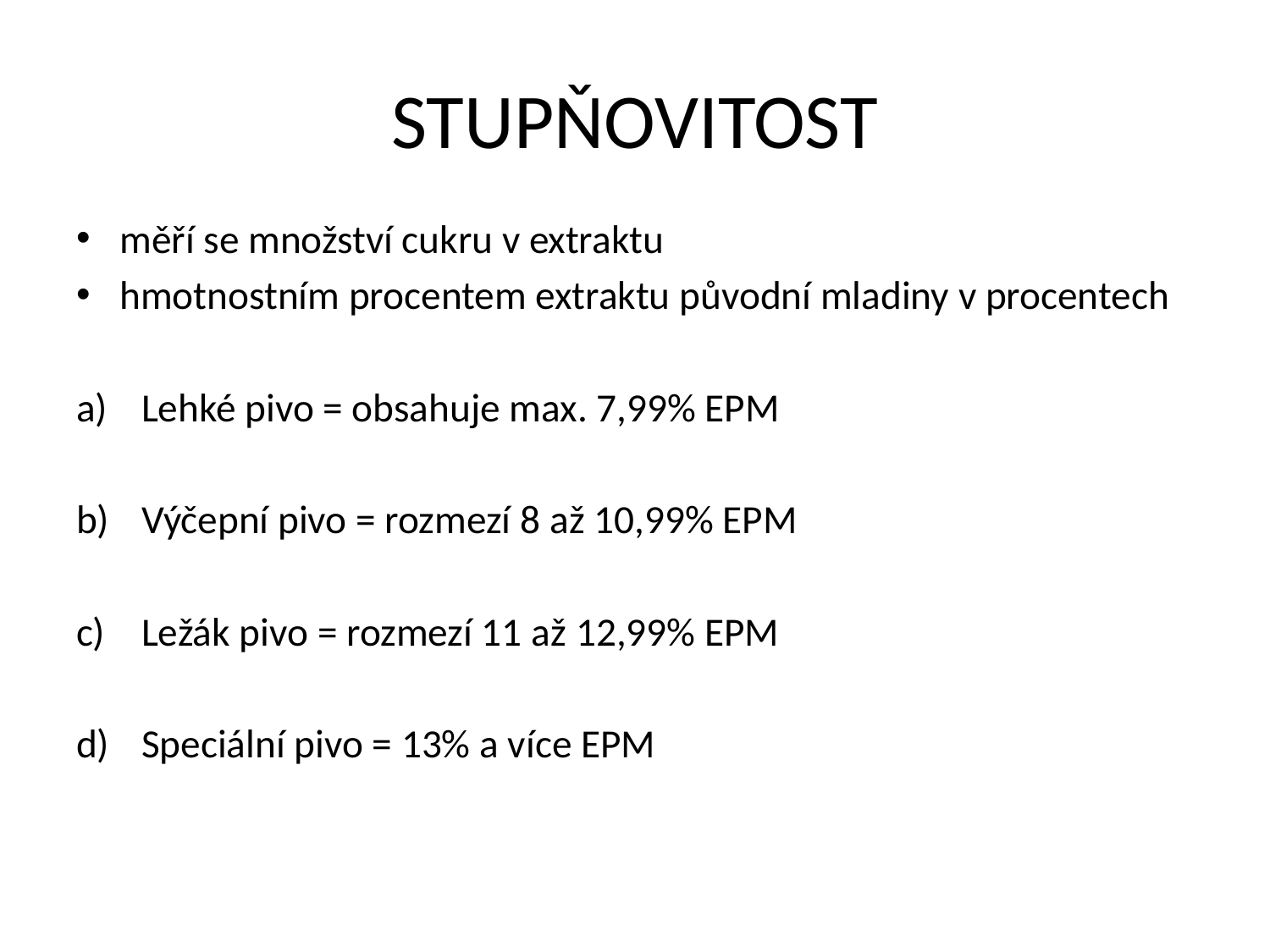

# STUPŇOVITOST
měří se množství cukru v extraktu
hmotnostním procentem extraktu původní mladiny v procentech

Lehké pivo = obsahuje max. 7,99% EPM

Výčepní pivo = rozmezí 8 až 10,99% EPM

Ležák pivo = rozmezí 11 až 12,99% EPM

Speciální pivo = 13% a více EPM